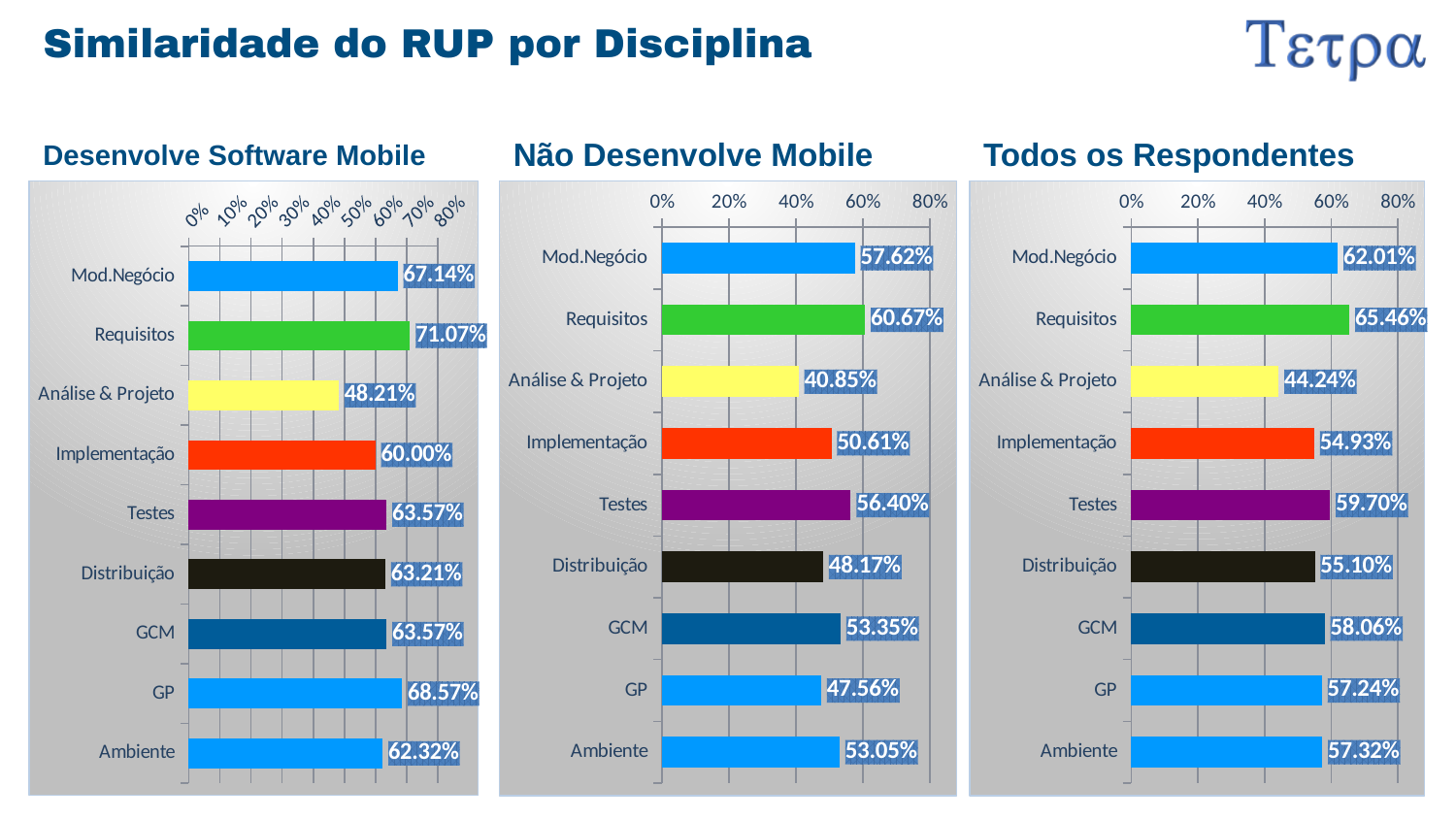

# Similaridade do RUP por Disciplina

Desenvolve Software Mobile
Não Desenvolve Mobile
Todos os Respondentes

### Chart

| Category | % |
|---|---|
| Mod.Negócio | 0.6714 |
| Requisitos | 0.7107 |
| Análise & Projeto | 0.4821 |
| Implementação | 0.6 |
| Testes | 0.6357 |
| Distribuição | 0.6321 |
| GCM | 0.6357 |
| GP | 0.6857 |
| Ambiente | 0.6232 |

### Chart

| Category | % |
|---|---|
| Mod.Negócio | 0.5762 |
| Requisitos | 0.6067 |
| Análise & Projeto | 0.4085 |
| Implementação | 0.5061 |
| Testes | 0.564 |
| Distribuição | 0.4817 |
| GCM | 0.5335 |
| GP | 0.4756 |
| Ambiente | 0.5305 |

### Chart

| Category | % |
|---|---|
| Mod.Negócio | 0.6201 |
| Requisitos | 0.6546 |
| Análise & Projeto | 0.4424 |
| Implementação | 0.5493 |
| Testes | 0.597 |
| Distribuição | 0.551 |
| GCM | 0.5806 |
| GP | 0.5724 |
| Ambiente | 0.5732 |